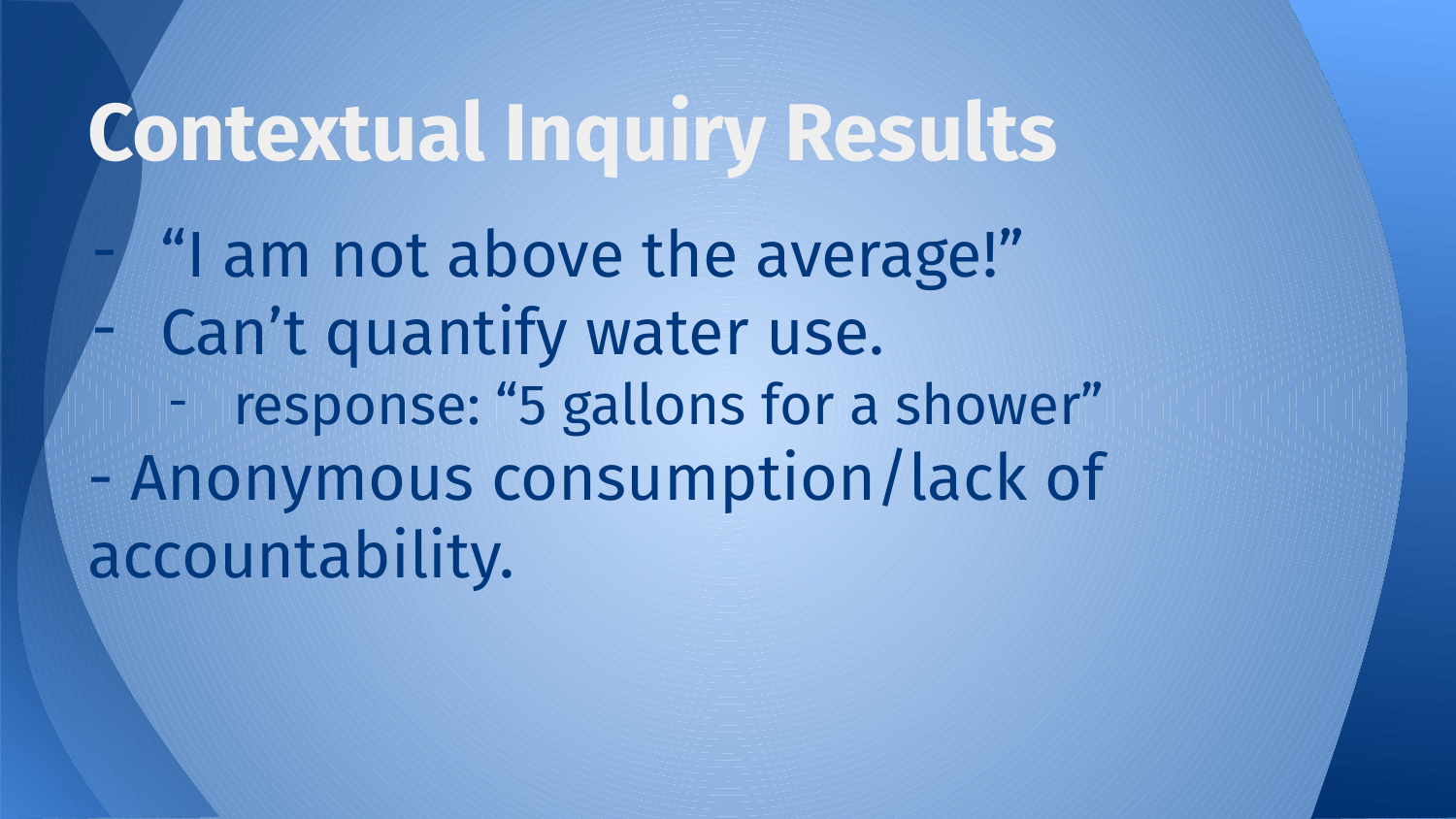

# Contextual Inquiry Results
“I am not above the average!”
Can’t quantify water use.
response: “5 gallons for a shower”
- Anonymous consumption/lack of accountability.